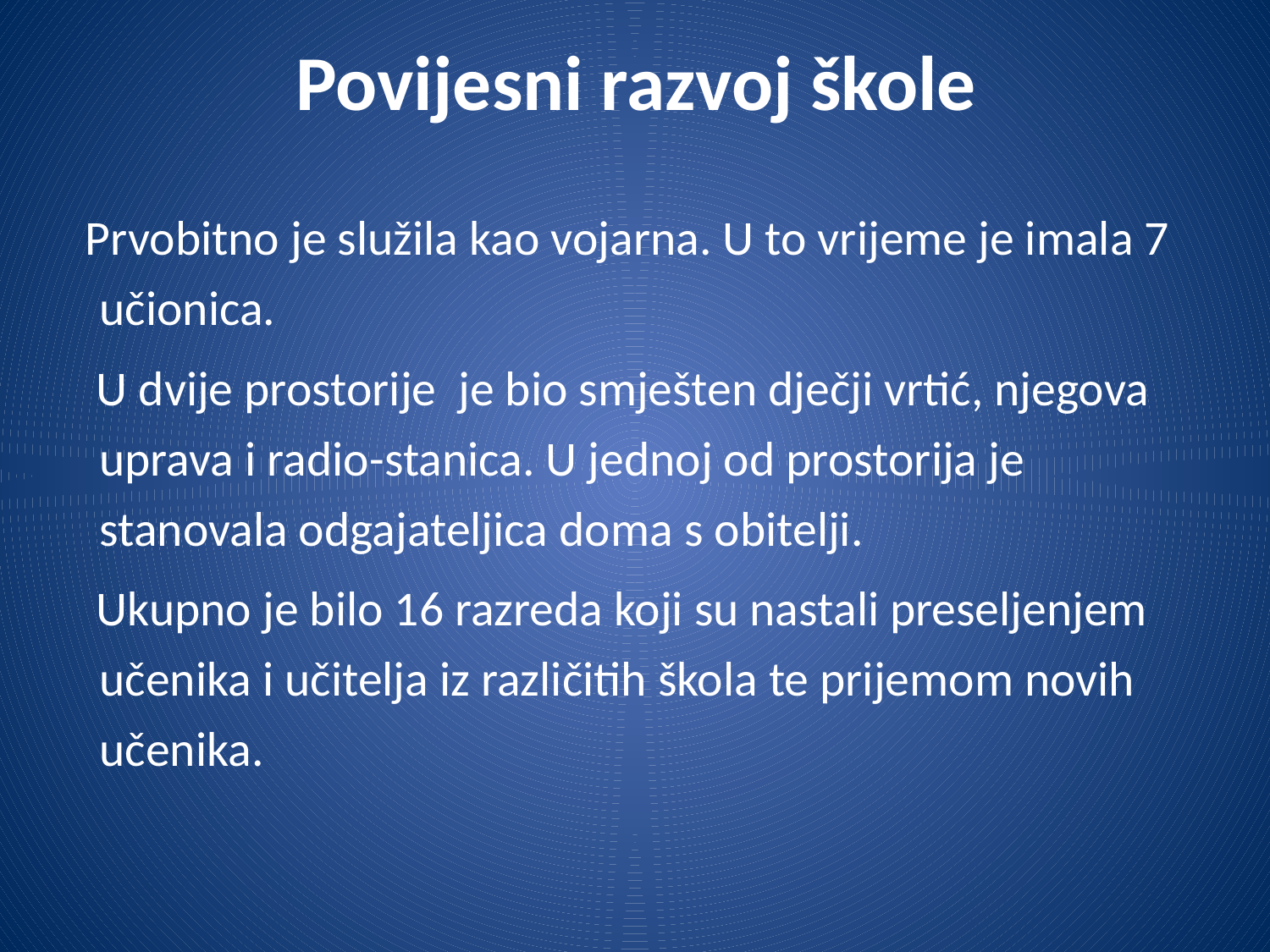

# Povijesni razvoj škole
   Prvobitno je služila kao vojarna. U to vrijeme je imala 7 učionica.
    U dvije prostorije  je bio smješten dječji vrtić, njegova uprava i radio-stanica. U jednoj od prostorija je stanovala odgajateljica doma s obitelji.
    Ukupno je bilo 16 razreda koji su nastali preseljenjem učenika i učitelja iz različitih škola te prijemom novih učenika.